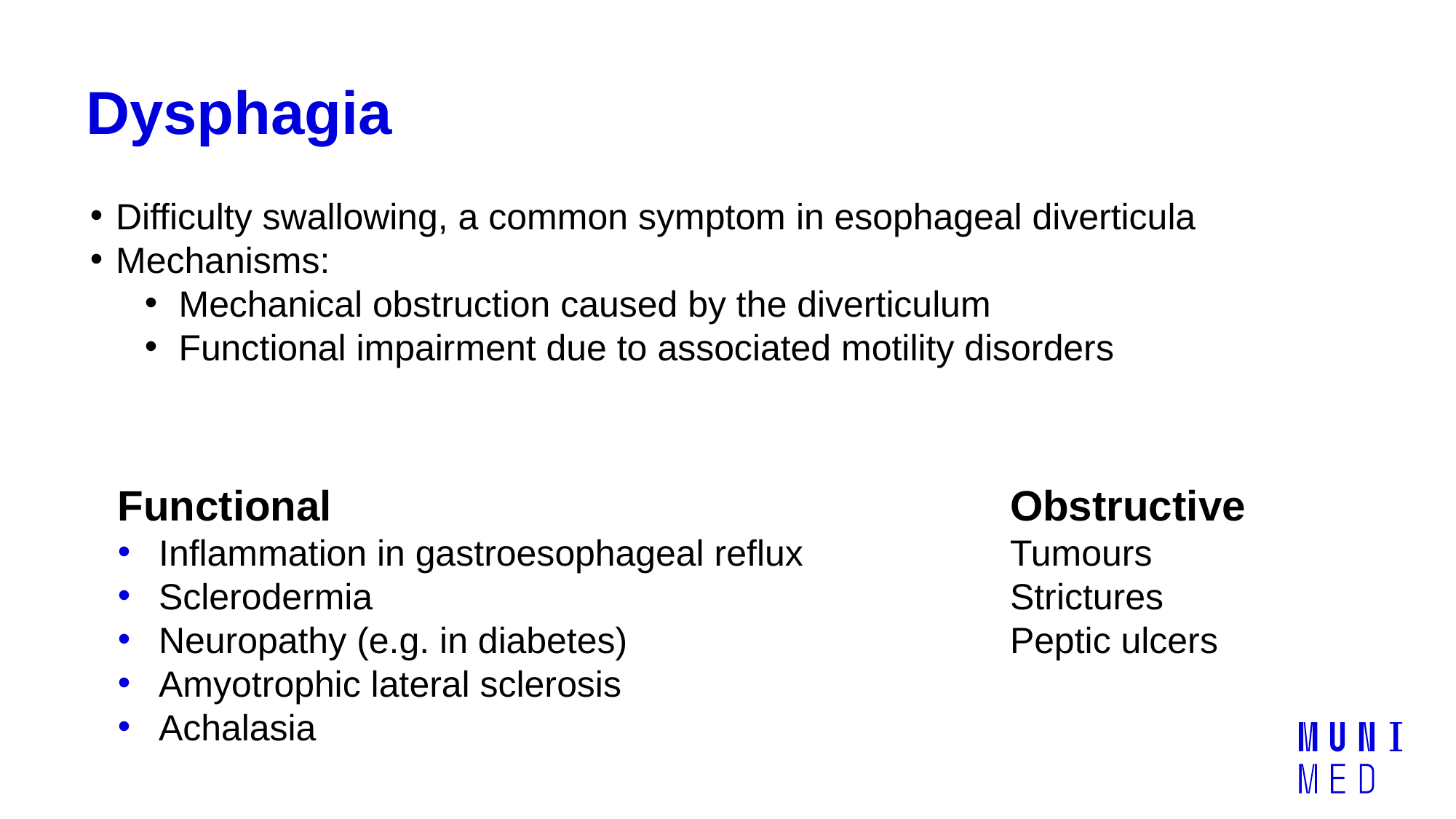

Dysphagia
Difficulty swallowing, a common symptom in esophageal diverticula
Mechanisms:
Mechanical obstruction caused by the diverticulum
Functional impairment due to associated motility disorders
Functional
Inflammation in gastroesophageal reflux
Sclerodermia
Neuropathy (e.g. in diabetes)
Amyotrophic lateral sclerosis
Achalasia

Obstructive
Tumours
Strictures
Peptic ulcers